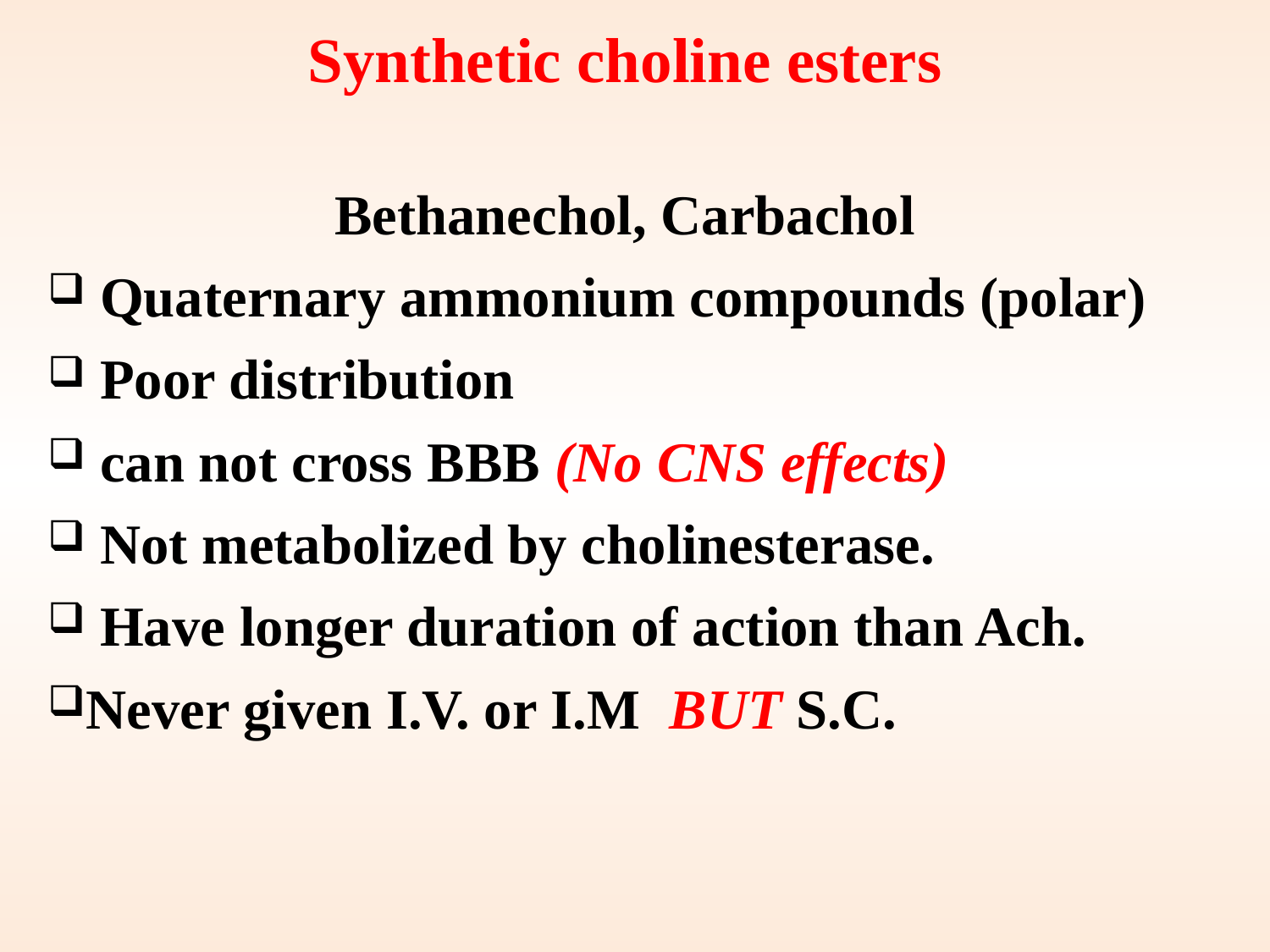

Synthetic choline esters

Bethanechol, Carbachol
 Quaternary ammonium compounds (polar)
 Poor distribution
 can not cross BBB (No CNS effects)
 Not metabolized by cholinesterase.
 Have longer duration of action than Ach.
Never given I.V. or I.M  BUT S.C.